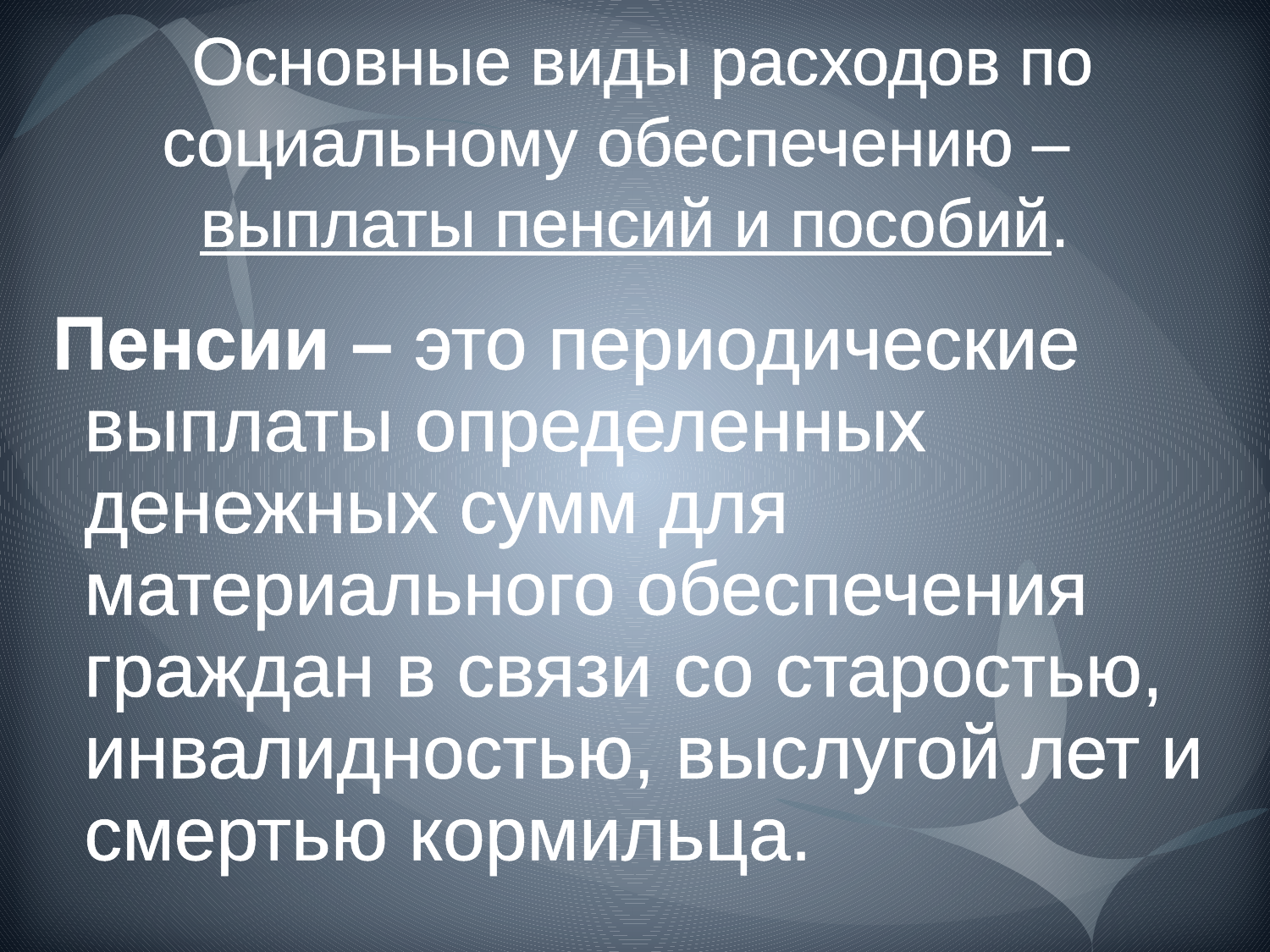

# Основные виды расходов по социальному обеспечению –   выплаты пенсий и пособий.
Пенсии – это периодические выплаты определенных денежных сумм для материального обеспечения граждан в связи со старостью, инвалидностью, выслугой лет и смертью кормильца.